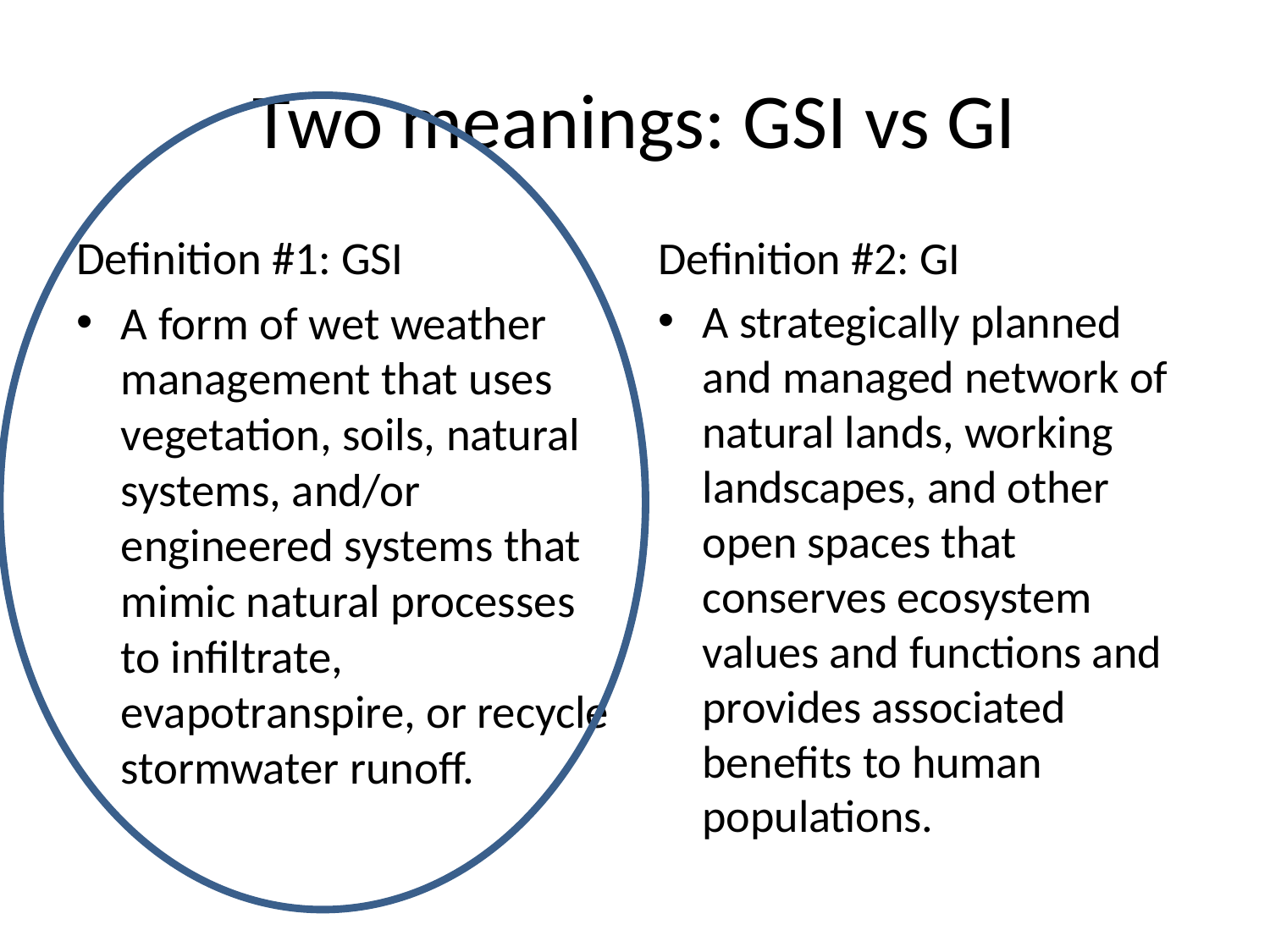

# Two meanings: GSI vs GI

Definition #1: GSI
A form of wet weather management that uses vegetation, soils, natural systems, and/or engineered systems that mimic natural processes to infiltrate, evapotranspire, or recycle stormwater runoff.
Definition #2: GI
A strategically planned and managed network of natural lands, working landscapes, and other open spaces that conserves ecosystem values and functions and provides associated benefits to human populations.